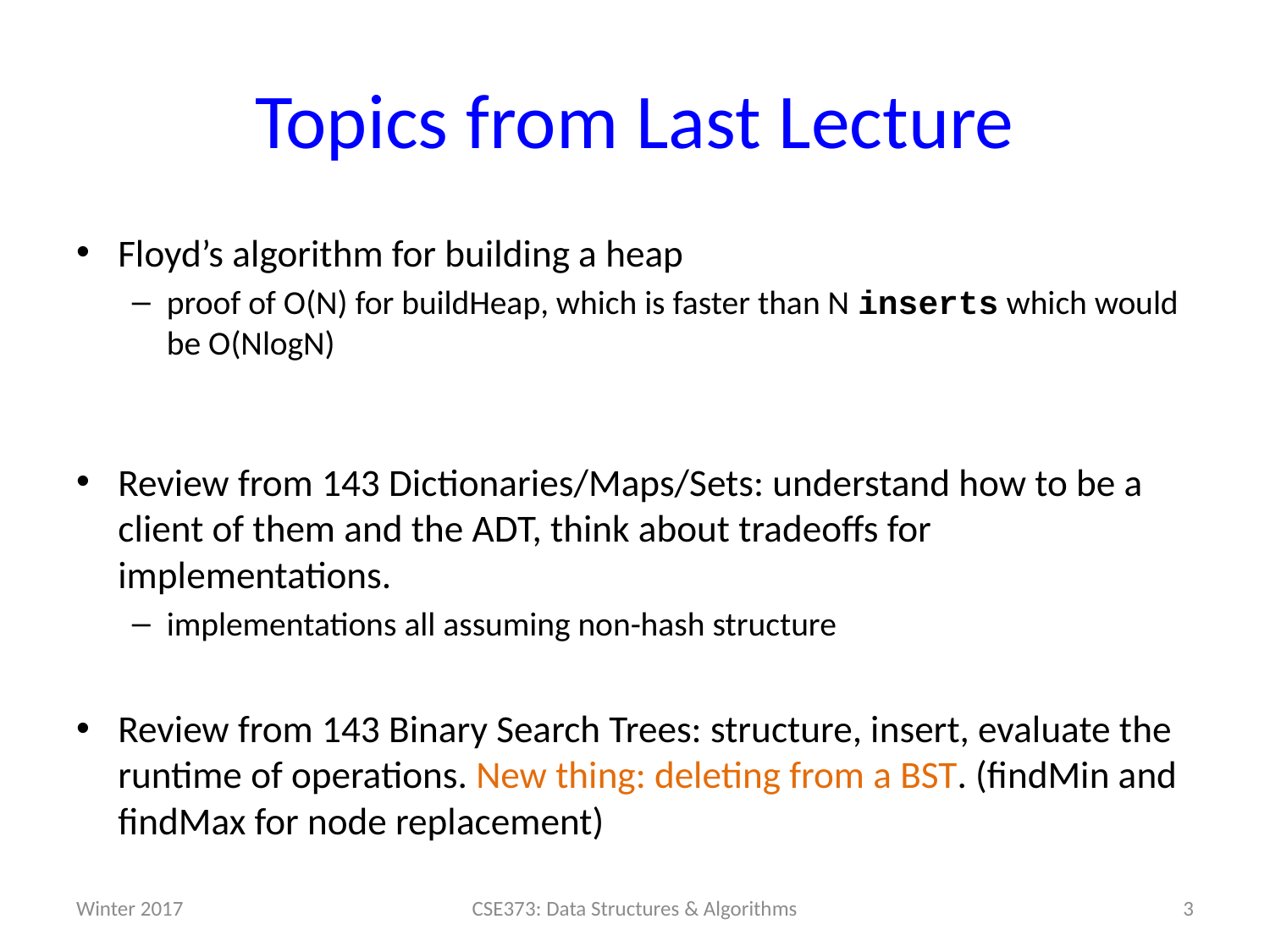

# Topics from Last Lecture
Floyd’s algorithm for building a heap
proof of O(N) for buildHeap, which is faster than N inserts which would be O(NlogN)

Review from 143 Dictionaries/Maps/Sets: understand how to be a client of them and the ADT, think about tradeoffs for implementations.
implementations all assuming non-hash structure

Review from 143 Binary Search Trees: structure, insert, evaluate the runtime of operations. New thing: deleting from a BST. (findMin and findMax for node replacement)
Winter 2017
CSE373: Data Structures & Algorithms
3